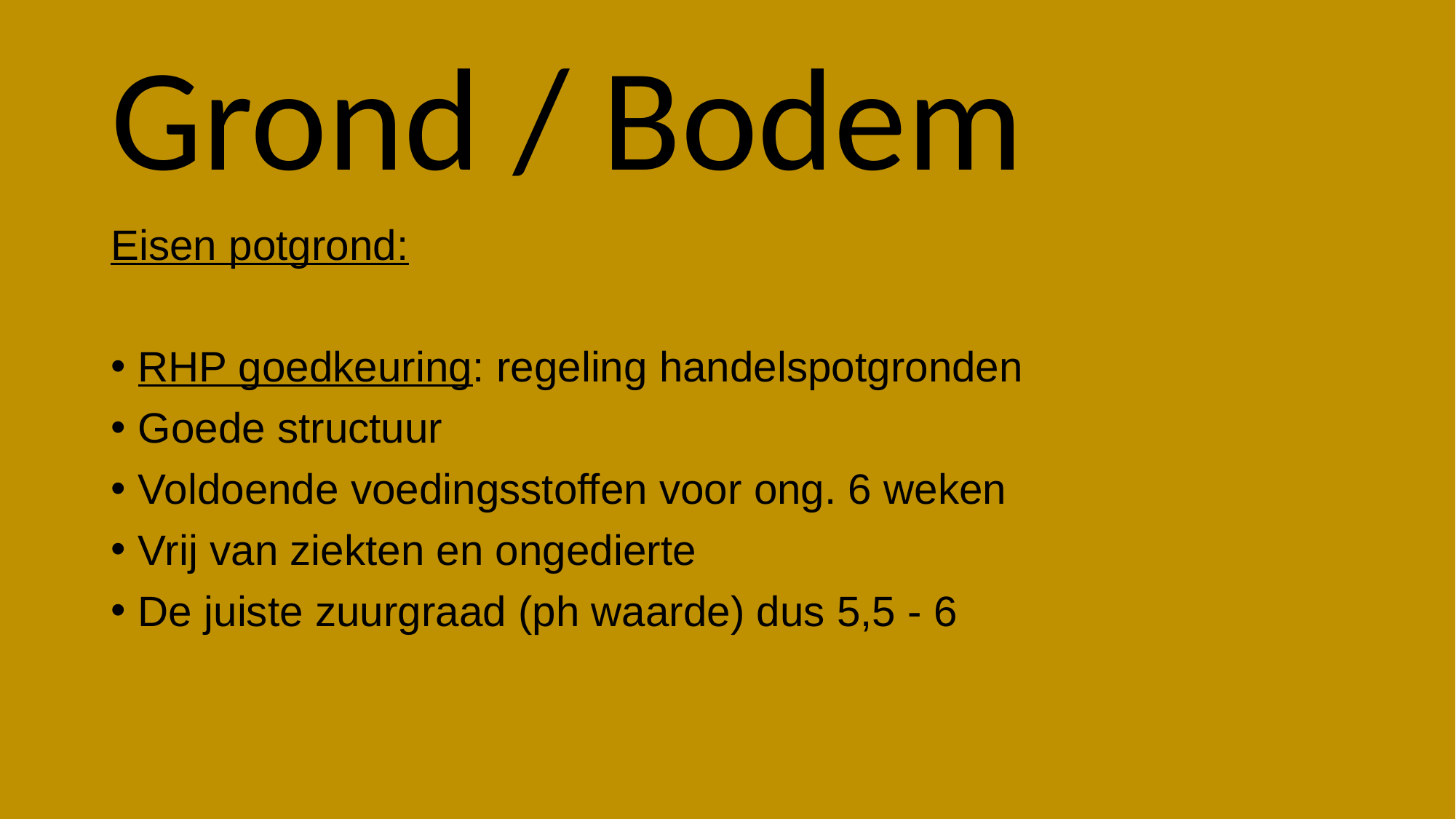

# Grond / Bodem
Eisen potgrond:

RHP goedkeuring: regeling handelspotgronden
Goede structuur
Voldoende voedingsstoffen voor ong. 6 weken
Vrij van ziekten en ongedierte
De juiste zuurgraad (ph waarde) dus 5,5 - 6